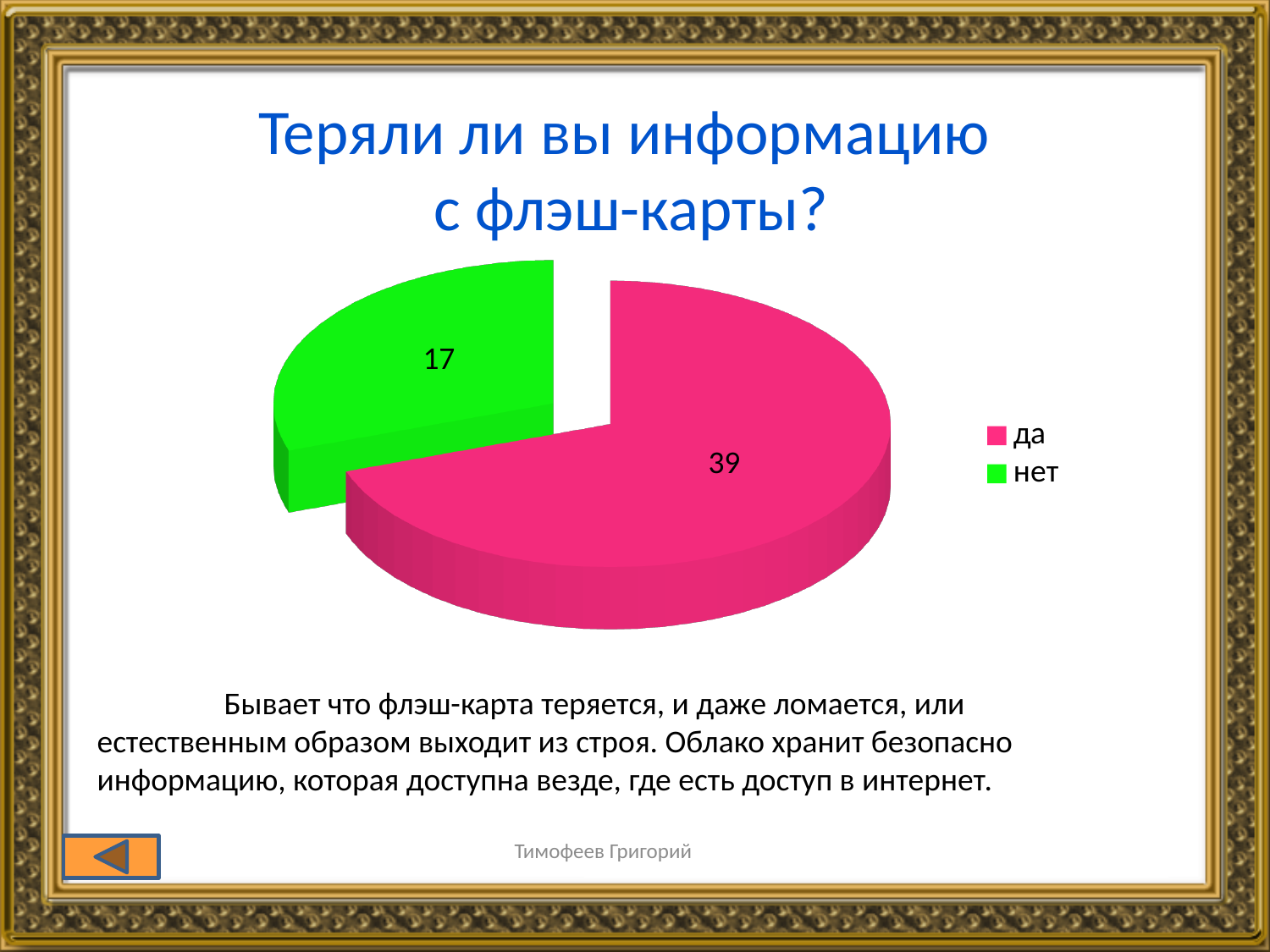

Теряли ли вы информацию
 с флэш-карты?

[unsupported chart]

	Бывает что флэш-карта теряется, и даже ломается, или естественным образом выходит из строя. Облако хранит безопасно информацию, которая доступна везде, где есть доступ в интернет.
Тимофеев Григорий